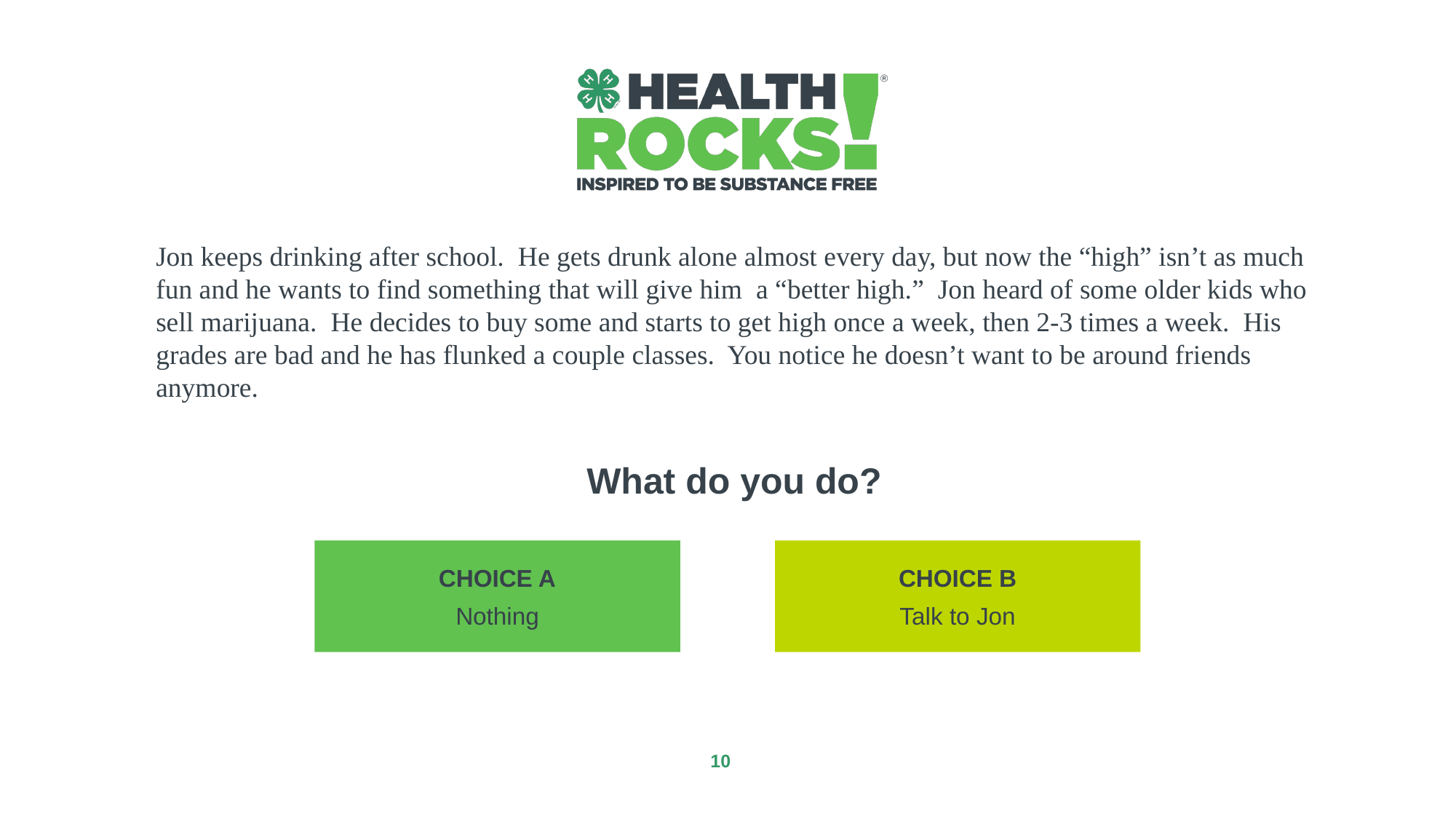

Jon keeps drinking after school.  He gets drunk alone almost every day, but now the “high” isn’t as much fun and he wants to find something that will give him  a “better high.”  Jon heard of some older kids who sell marijuana.  He decides to buy some and starts to get high once a week, then 2-3 times a week.  His grades are bad and he has flunked a couple classes.  You notice he doesn’t want to be around friends anymore.
What do you do?

CHOICE A
Nothing
CHOICE B
Talk to Jon
10